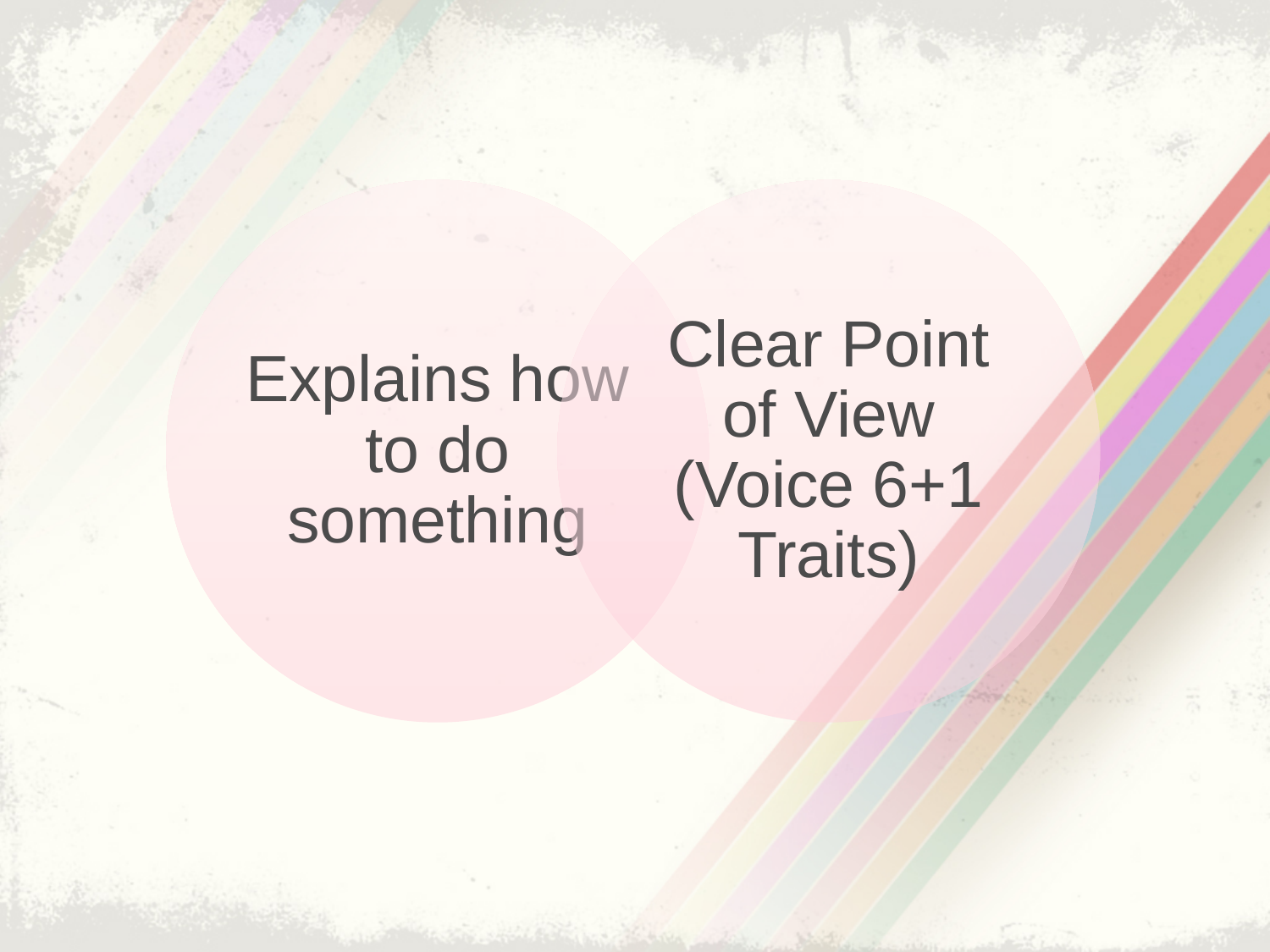

Explains how to do something
Clear Point of View (Voice 6+1 Traits)